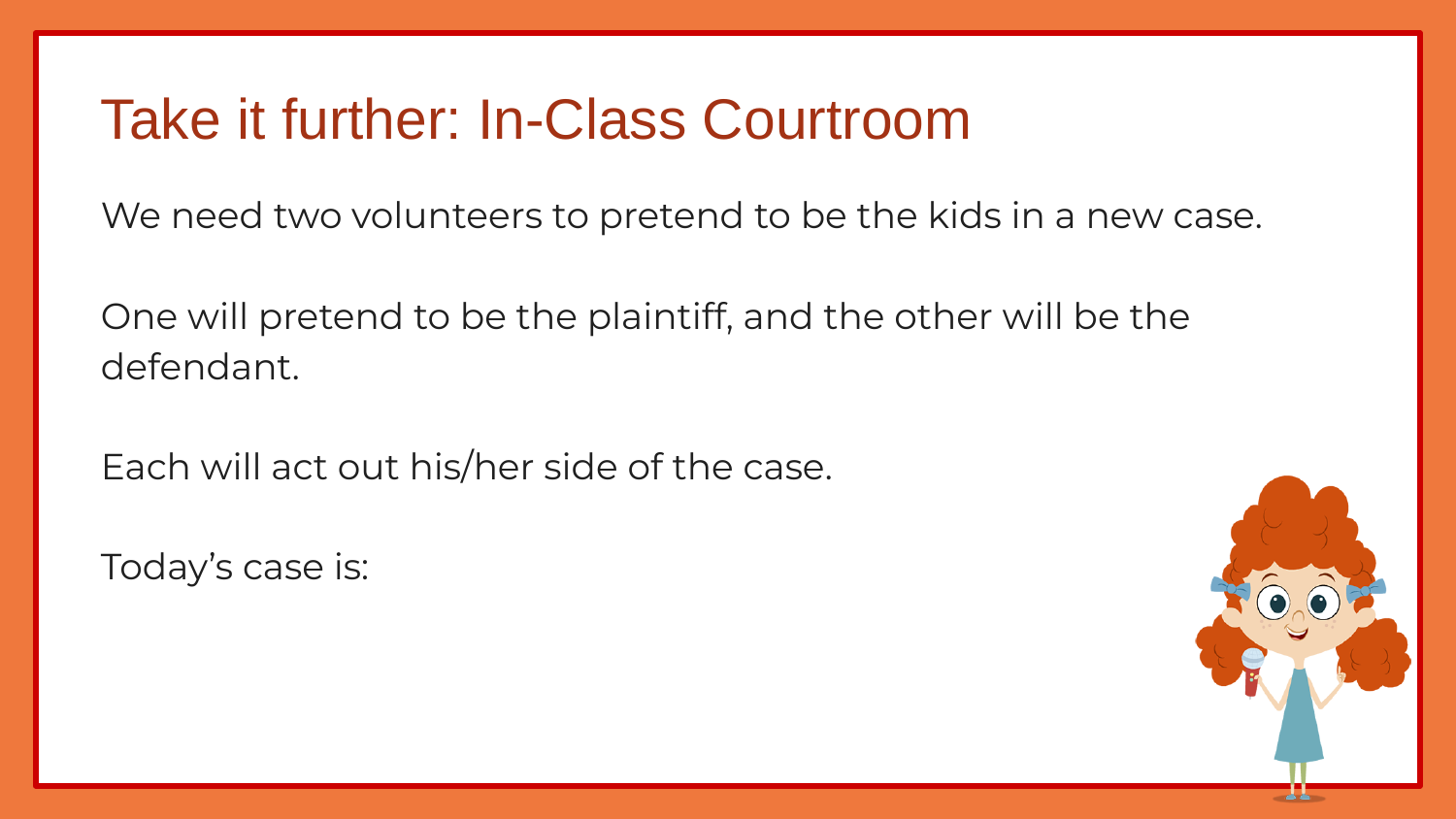

# Take it further: In-Class Courtroom
We need two volunteers to pretend to be the kids in a new case.

One will pretend to be the plaintiff, and the other will be the defendant.

Each will act out his/her side of the case.
Today’s case is: